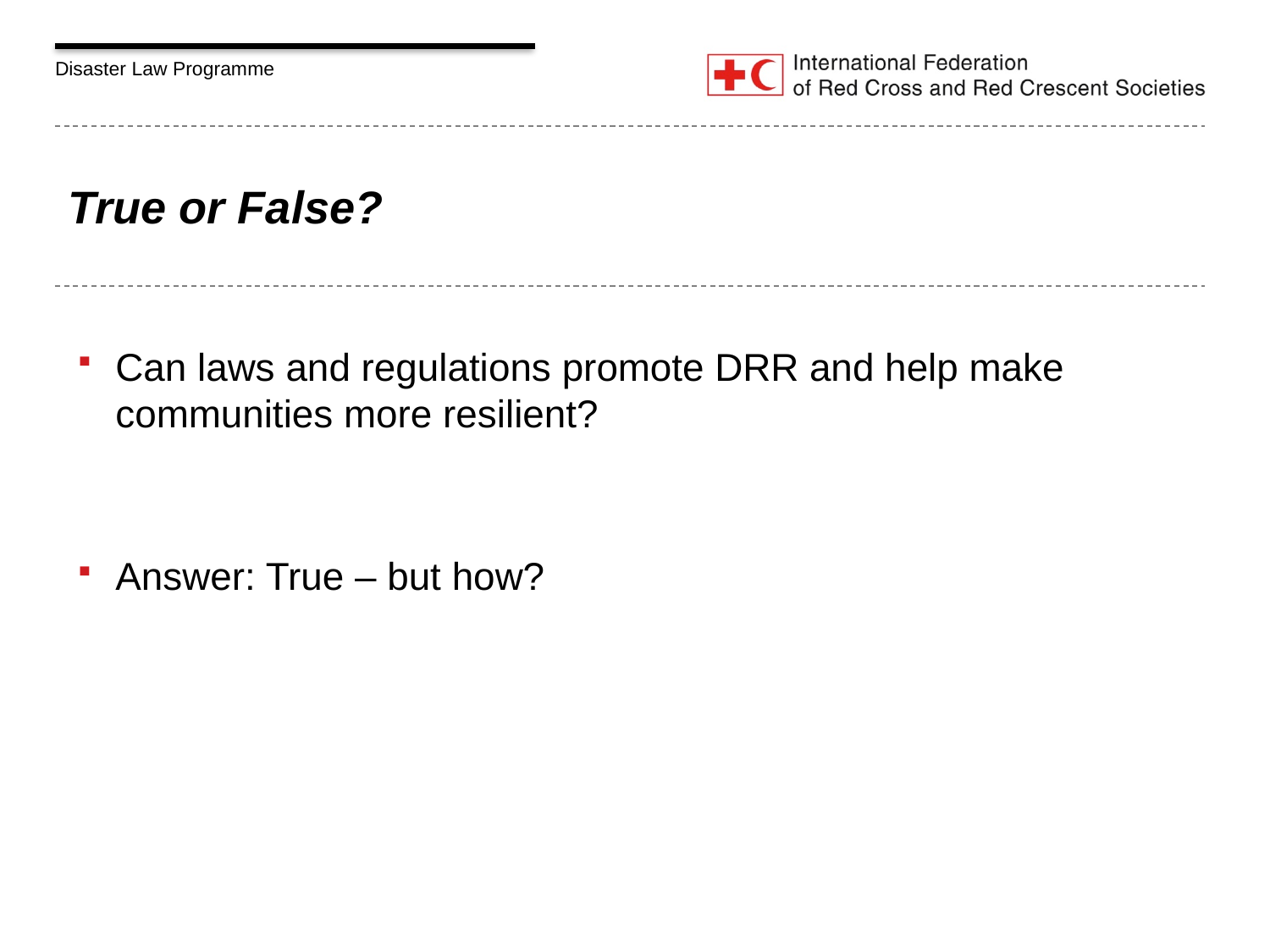

# True or False?
Can laws and regulations promote DRR and help make communities more resilient?

Answer: True – but how?